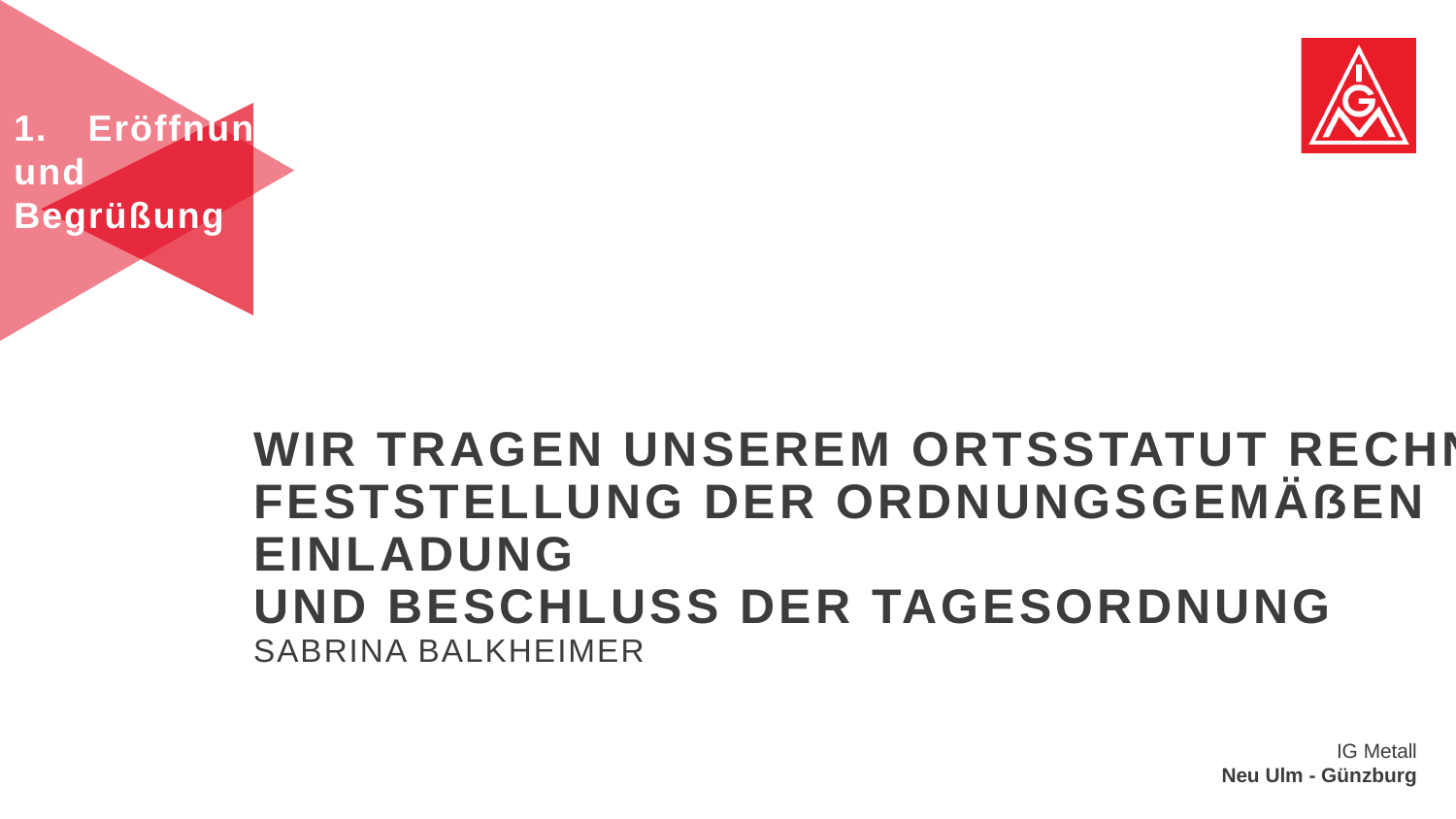

1. Eröffnung und
Begrüßung
# Wir tragen unserem ortsstatut rechnung: FESTSTELLUNG DER ORDNUNGSGEMÄßen einladung und beschluss der tagesordnung Sabrina Balkheimer